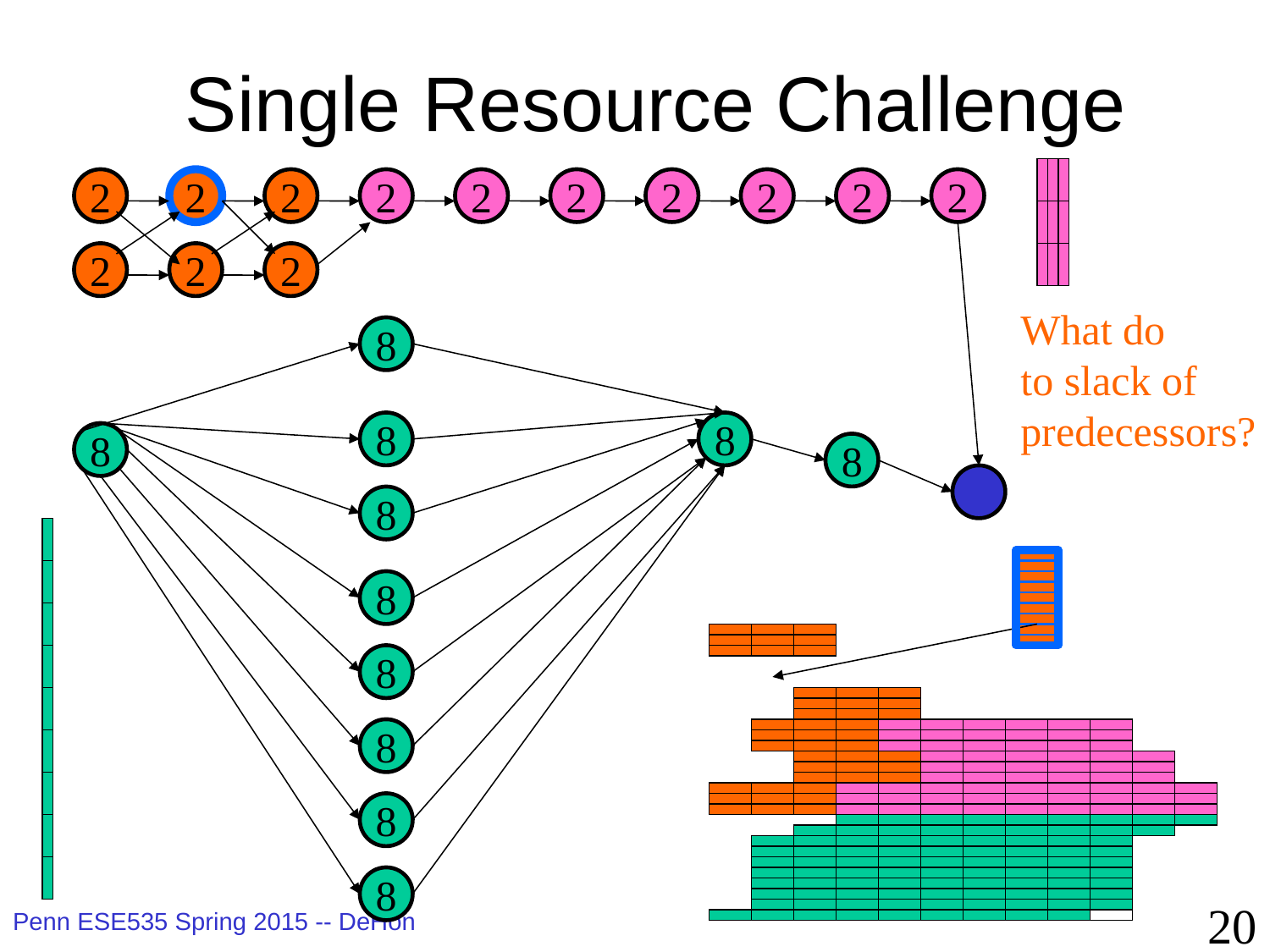

# Single Resource Challenge

2
2
2
2
2
2
2
2
2
2

2
2
2

What do
to slack of
predecessors?
8
8
8
8
8

8

8

8

8

8

8

20

Penn ESE535 Spring 2015 -- DeHon